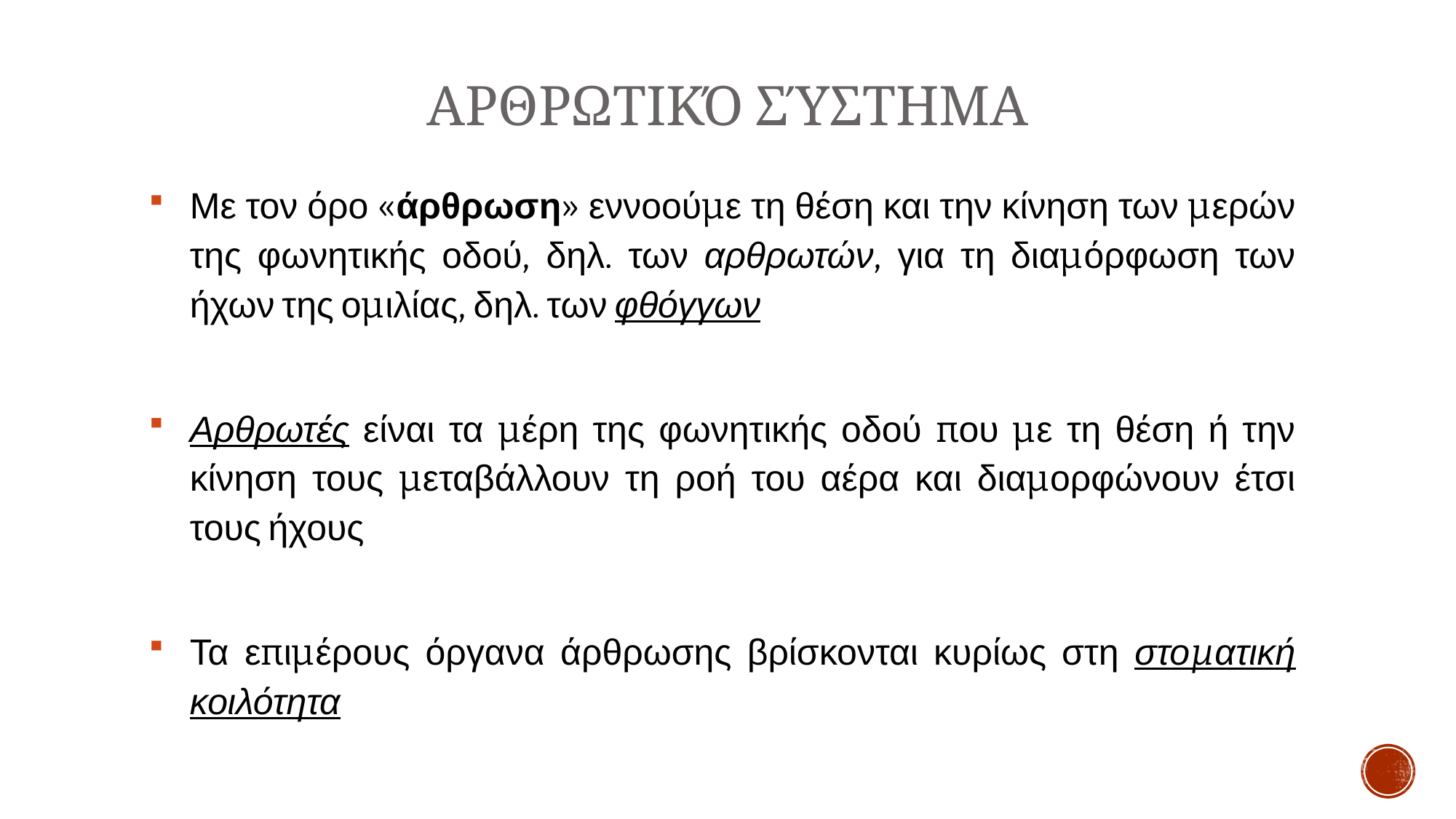

Αρθρωτικό σύστημα
Με τον όρο «άρθρωση» εννοούμε τη θέση και την κίνηση των μερών της φωνητικής οδού, δηλ. των αρθρωτών, για τη διαμόρφωση των ήχων της ομιλίας, δηλ. των φθόγγων

Αρθρωτές είναι τα μέρη της φωνητικής οδού που με τη θέση ή την κίνηση τους μεταβάλλουν τη ροή του αέρα και διαμορφώνουν έτσι τους ήχους

Τα επιμέρους όργανα άρθρωσης βρίσκονται κυρίως στη στοματική κοιλότητα